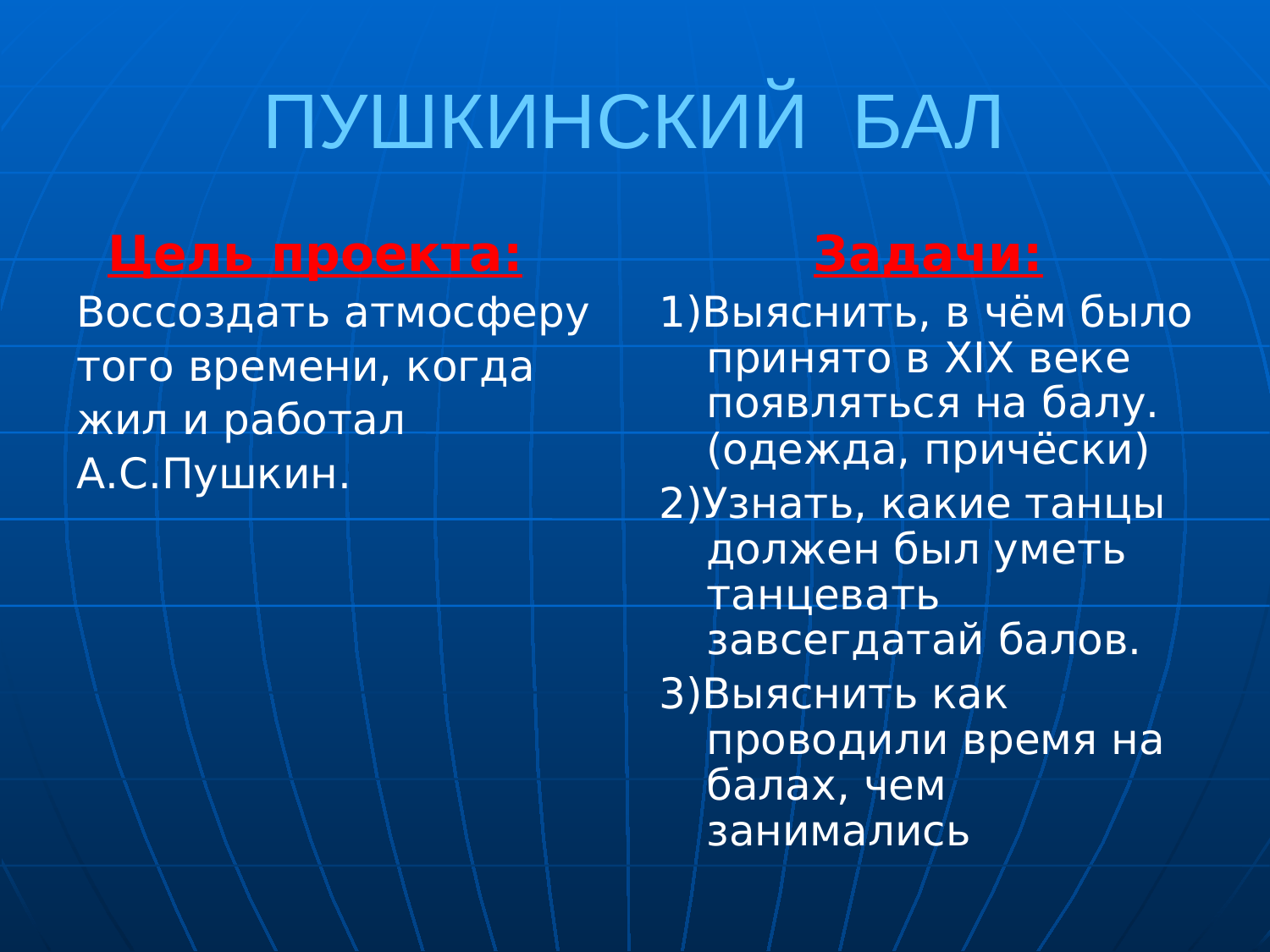

# ПУШКИНСКИЙ  БАЛ
  Цель проекта:
Воссоздать атмосферу
того времени, когда
жил и работал
А.С.Пушкин.

         Задачи:
1)Выяснить, в чём было принято в XIX веке появляться на балу. (одежда, причёски)
2)Узнать, какие танцы должен был уметь танцевать завсегдатай балов.
3)Выяснить как проводили время на балах, чем занимались